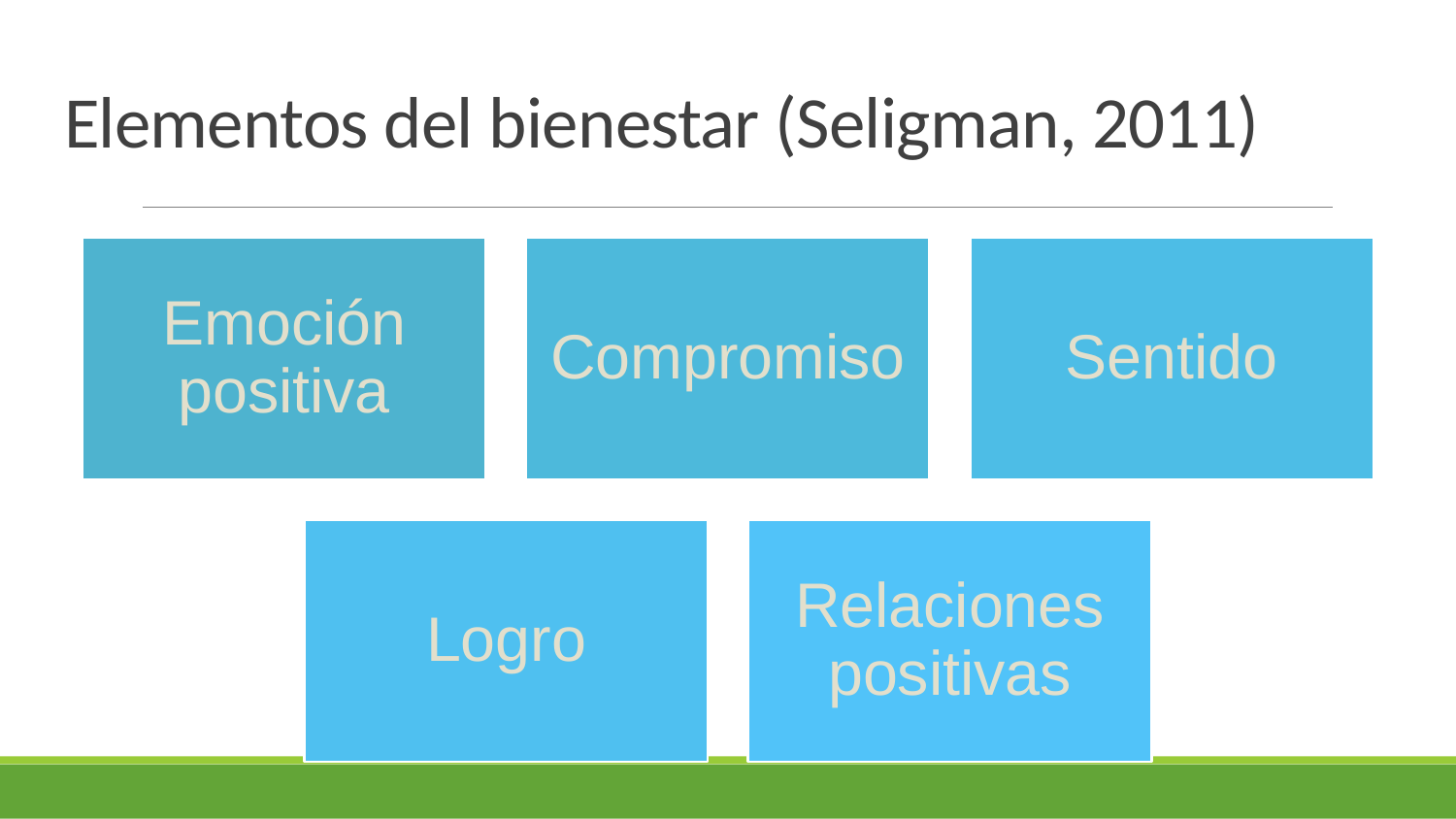

# Elementos del bienestar (Seligman, 2011)
Emoción positiva
Compromiso
Sentido
Logro
Relaciones positivas